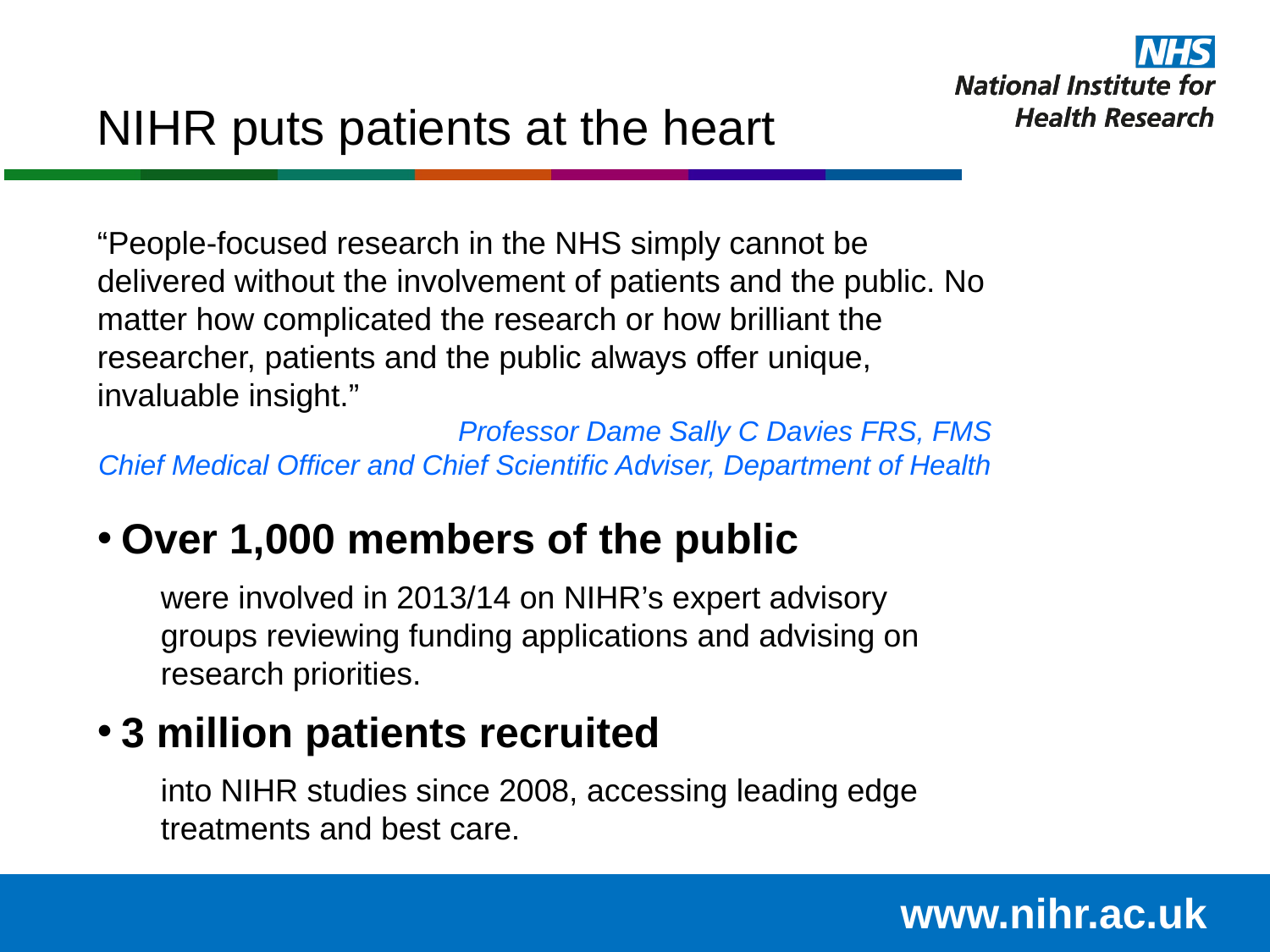

NIHR puts patients at the heart
“People-focused research in the NHS simply cannot be delivered without the involvement of patients and the public. No matter how complicated the research or how brilliant the researcher, patients and the public always offer unique, invaluable insight.”
Professor Dame Sally C Davies FRS, FMS
Chief Medical Officer and Chief Scientific Adviser, Department of Health
Over 1,000 members of the public
were involved in 2013/14 on NIHR’s expert advisory groups reviewing funding applications and advising on research priorities.
3 million patients recruited
into NIHR studies since 2008, accessing leading edge treatments and best care.

www.nihr.ac.uk